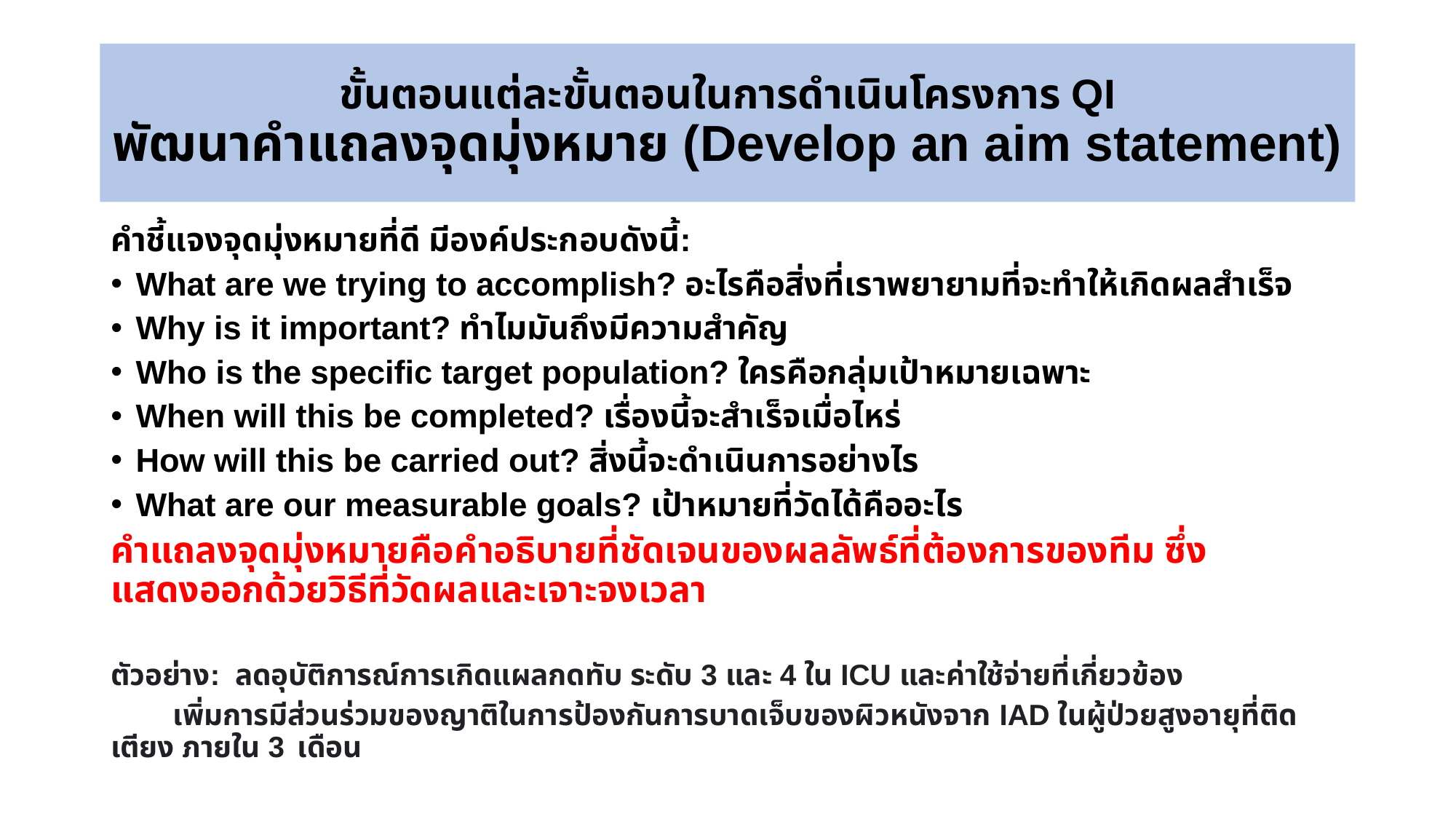

# ขั้นตอนแต่ละขั้นตอนในการดำเนินโครงการ QI พัฒนาคำแถลงจุดมุ่งหมาย (Develop an aim statement)
คำชี้แจงจุดมุ่งหมายที่ดี มีองค์ประกอบดังนี้:
What are we trying to accomplish? อะไรคือสิ่งที่เราพยายามที่จะทำให้เกิดผลสำเร็จ
Why is it important? ทำไมมันถึงมีความสำคัญ
Who is the specific target population? ใครคือกลุ่มเป้าหมายเฉพาะ
When will this be completed? เรื่องนี้จะสำเร็จเมื่อไหร่
How will this be carried out? สิ่งนี้จะดำเนินการอย่างไร
What are our measurable goals? เป้าหมายที่วัดได้คืออะไร
คำแถลงจุดมุ่งหมายคือคำอธิบายที่ชัดเจนของผลลัพธ์ที่ต้องการของทีม ซึ่งแสดงออกด้วยวิธีที่วัดผลและเจาะจงเวลา

ตัวอย่าง: 	ลดอุบัติการณ์การเกิดแผลกดทับ ระดับ 3 และ 4 ใน ICU และค่าใช้จ่ายที่เกี่ยวข้อง
	เพิ่มการมีส่วนร่วมของญาติในการป้องกันการบาดเจ็บของผิวหนังจาก IAD ในผู้ป่วยสูงอายุที่ติดเตียง ภายใน 3 	เดือน